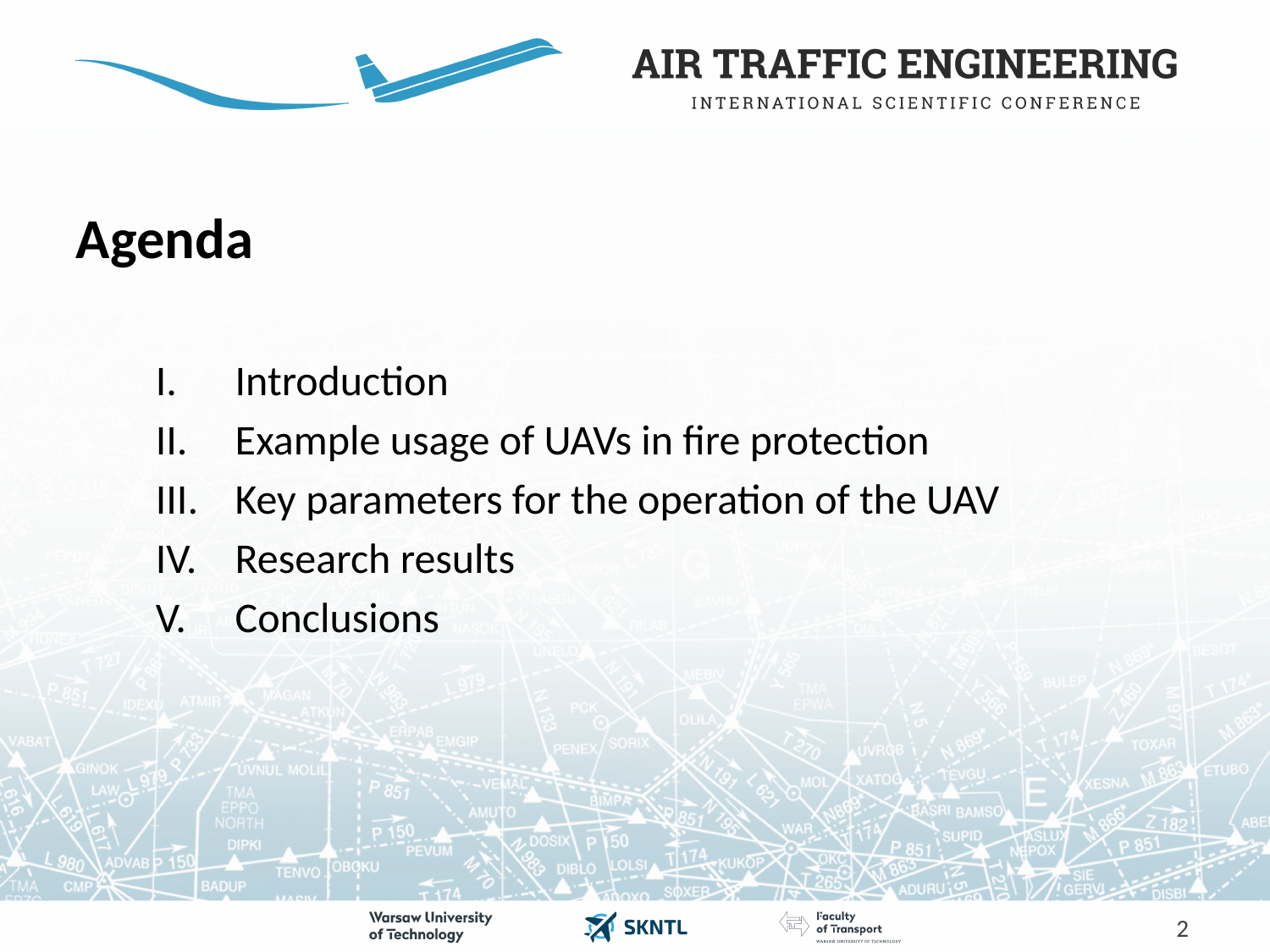

# Agenda
Introduction
Example usage of UAVs in fire protection
Key parameters for the operation of the UAV
Research results
Conclusions
2